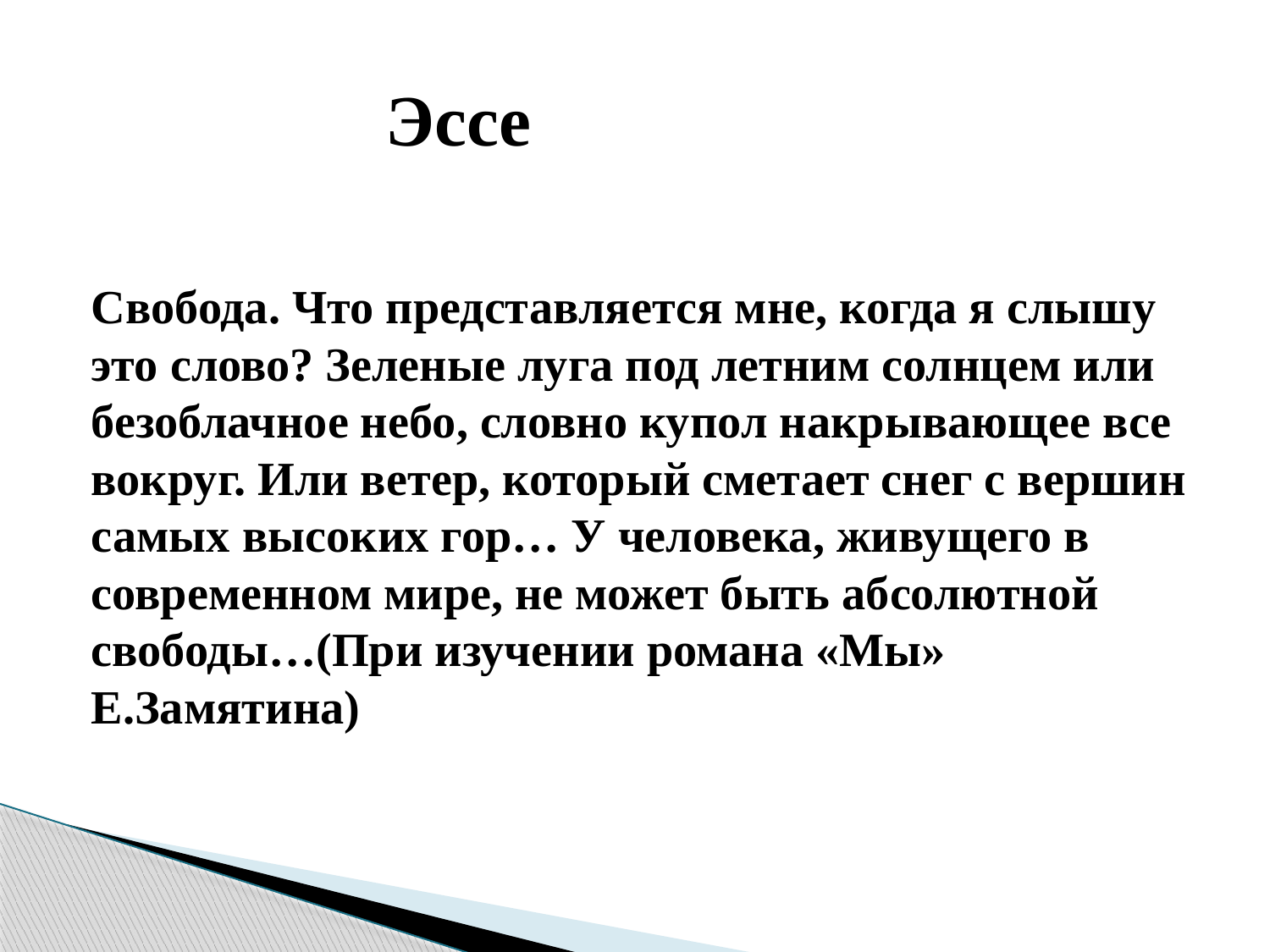

# Эссе

Свобода. Что представляется мне, когда я слышу это слово? Зеленые луга под летним солнцем или безоблачное небо, словно купол накрывающее все вокруг. Или ветер, который сметает снег с вершин самых высоких гор… У человека, живущего в современном мире, не может быть абсолютной свободы…(При изучении романа «Мы» Е.Замятина)